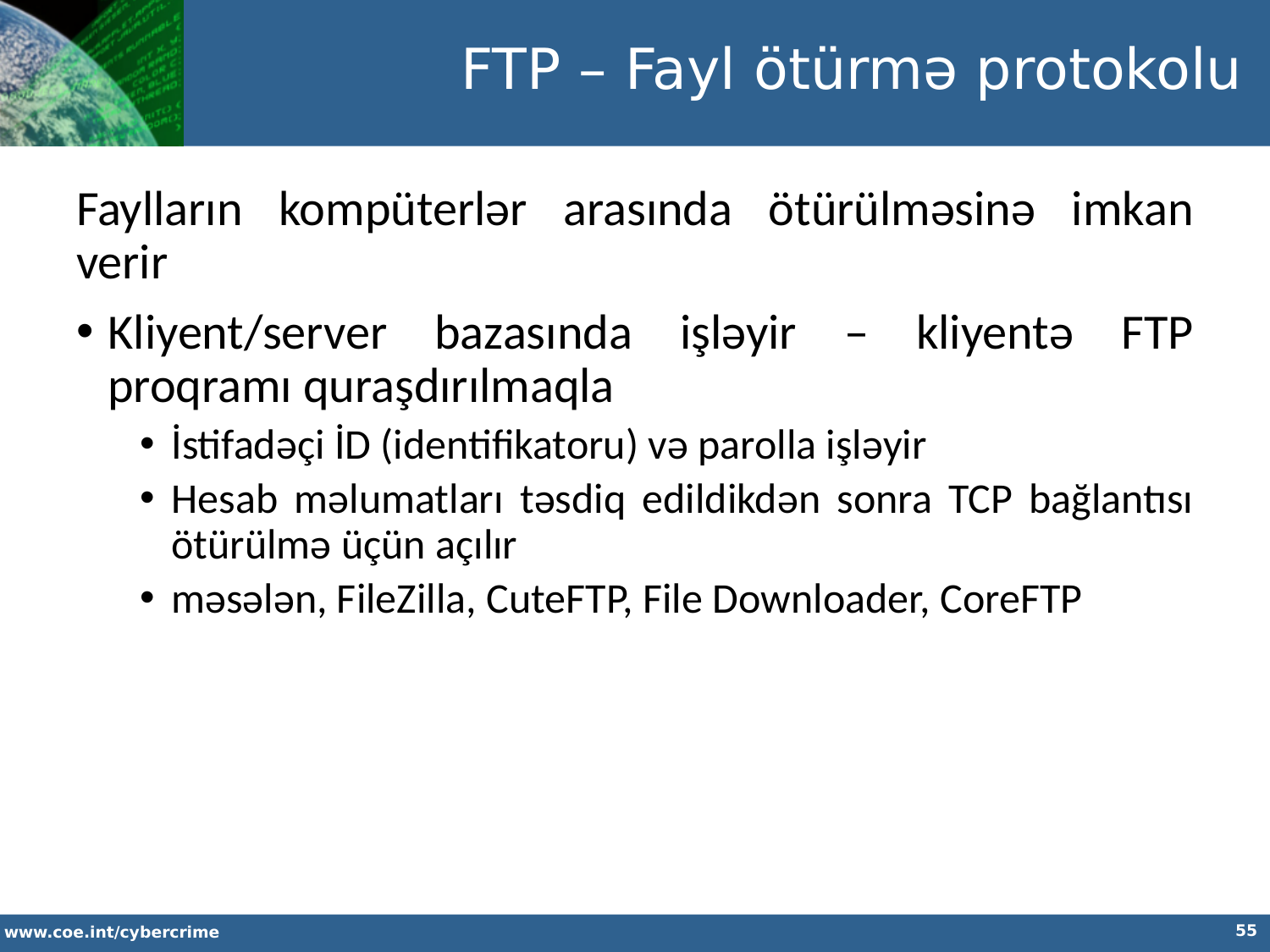

FTP – Fayl ötürmə protokolu
Faylların kompüterlər arasında ötürülməsinə imkan verir
Kliyent/server bazasında işləyir – kliyentə FTP proqramı quraşdırılmaqla
İstifadəçi İD (identifikatoru) və parolla işləyir
Hesab məlumatları təsdiq edildikdən sonra TCP bağlantısı ötürülmə üçün açılır
məsələn, FileZilla, CuteFTP, File Downloader, CoreFTP